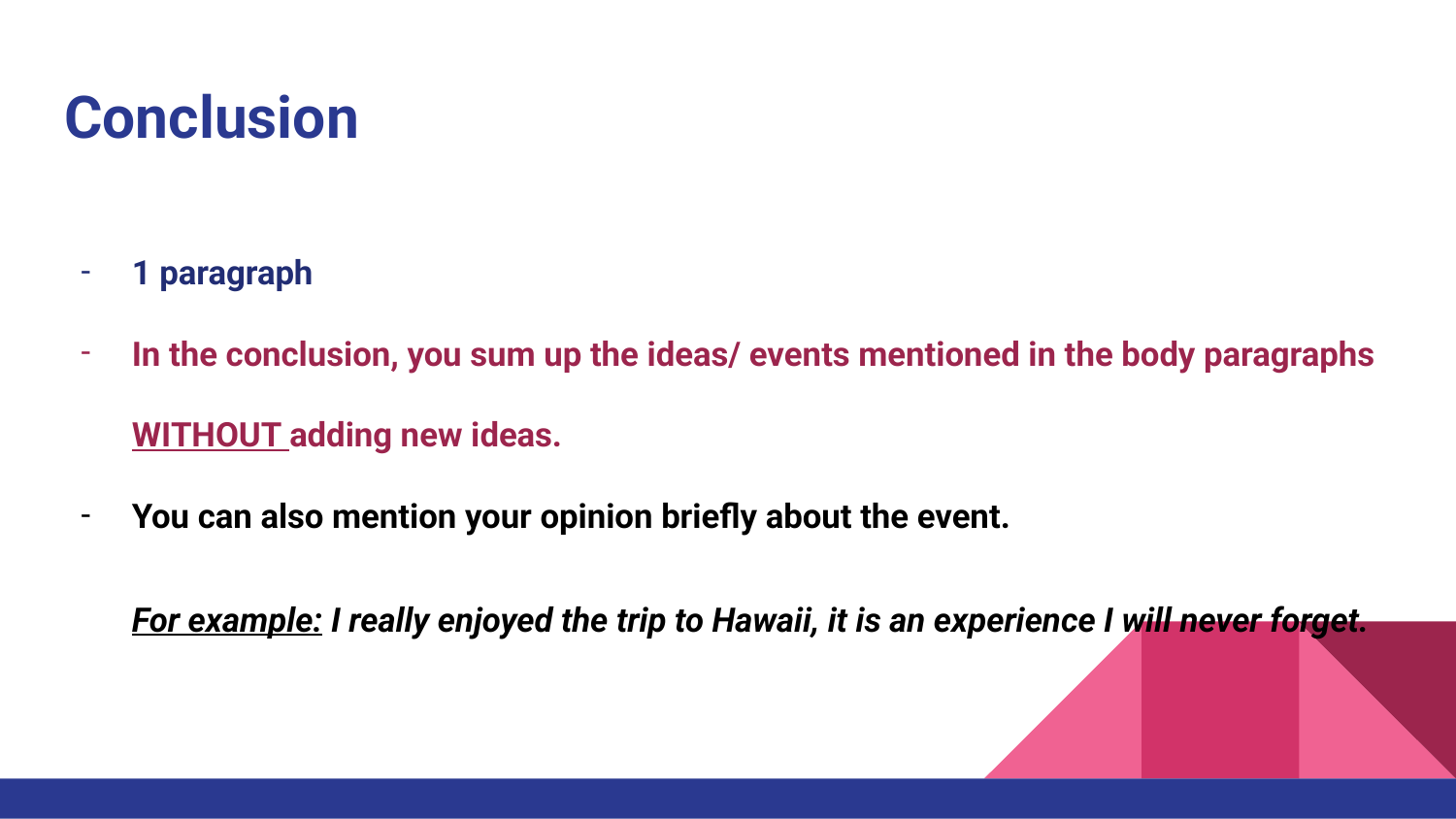

# Conclusion
1 paragraph
In the conclusion, you sum up the ideas/ events mentioned in the body paragraphs WITHOUT adding new ideas.
You can also mention your opinion briefly about the event.
For example: I really enjoyed the trip to Hawaii, it is an experience I will never forget.